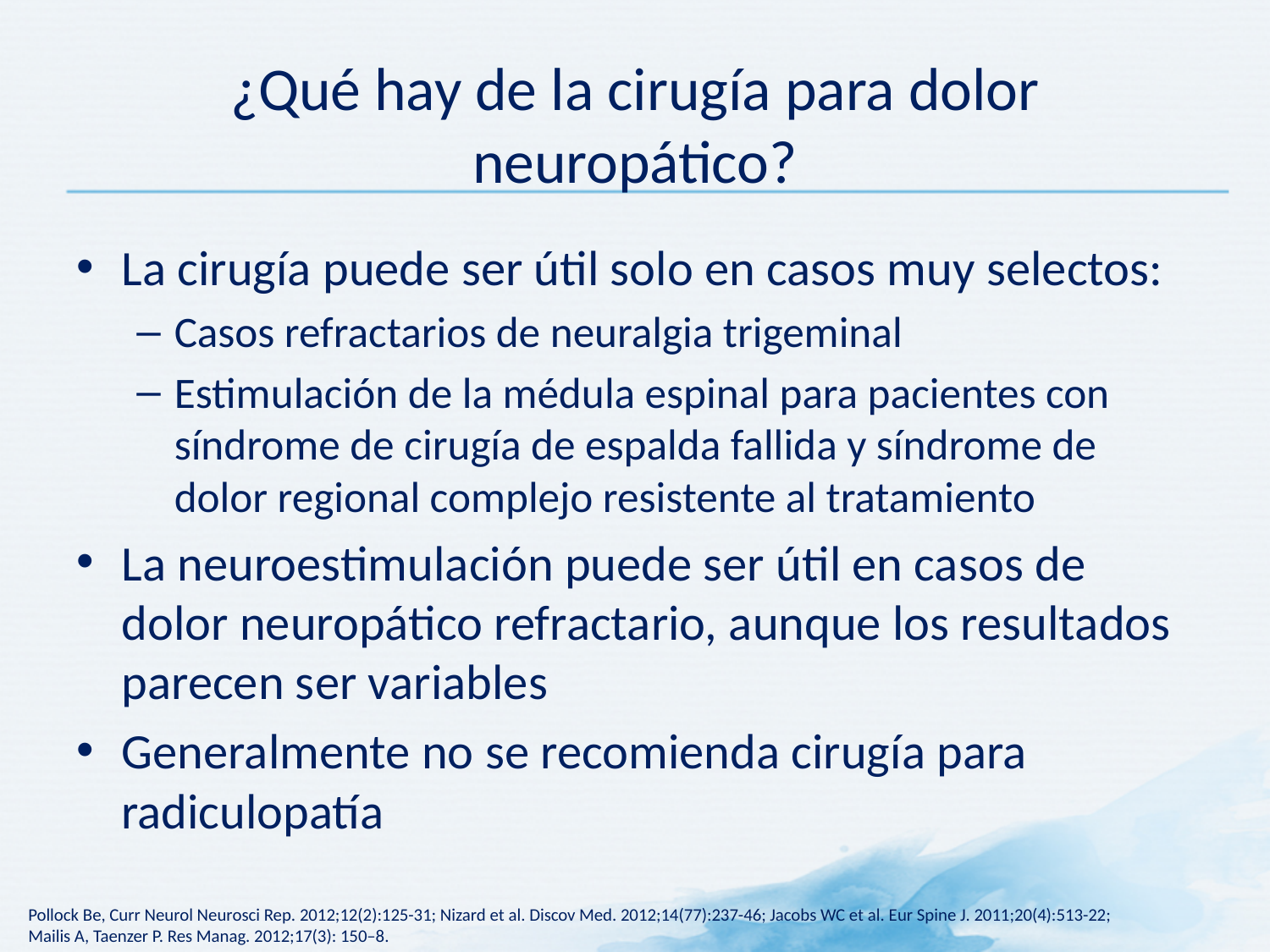

# ¿Qué hay de la cirugía para dolor neuropático?
La cirugía puede ser útil solo en casos muy selectos:
Casos refractarios de neuralgia trigeminal
Estimulación de la médula espinal para pacientes con síndrome de cirugía de espalda fallida y síndrome de dolor regional complejo resistente al tratamiento
La neuroestimulación puede ser útil en casos de dolor neuropático refractario, aunque los resultados parecen ser variables
Generalmente no se recomienda cirugía para  radiculopatía

Pollock Be, Curr Neurol Neurosci Rep. 2012;12(2):125-31; Nizard et al. Discov Med. 2012;14(77):237-46; Jacobs WC et al. Eur Spine J. 2011;20(4):513-22;
Mailis A, Taenzer P. Res Manag. 2012;17(3): 150–8.